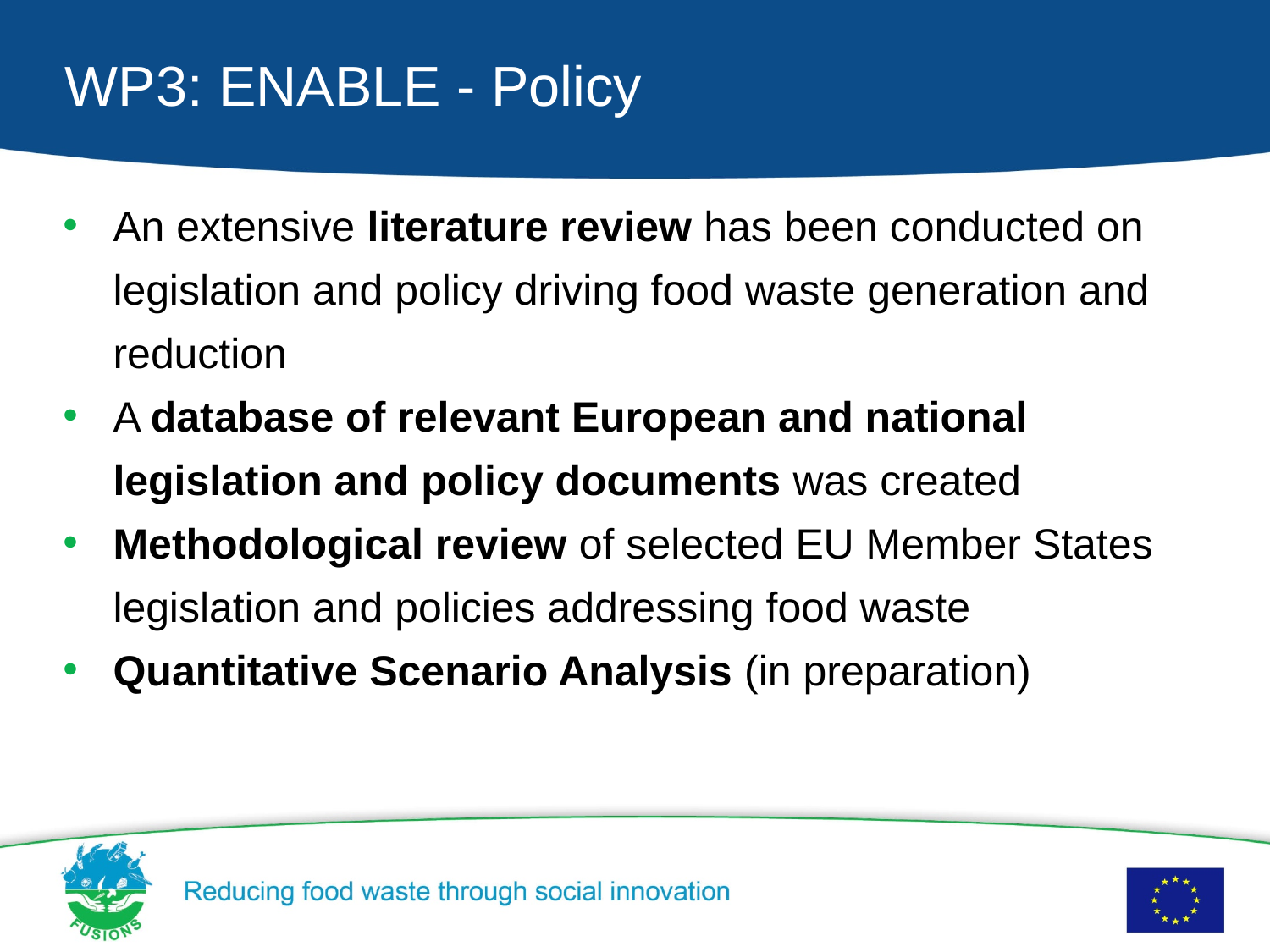

# WP3: ENABLE - Policy
An extensive literature review has been conducted on legislation and policy driving food waste generation and reduction
A database of relevant European and national legislation and policy documents was created
Methodological review of selected EU Member States legislation and policies addressing food waste
Quantitative Scenario Analysis (in preparation)